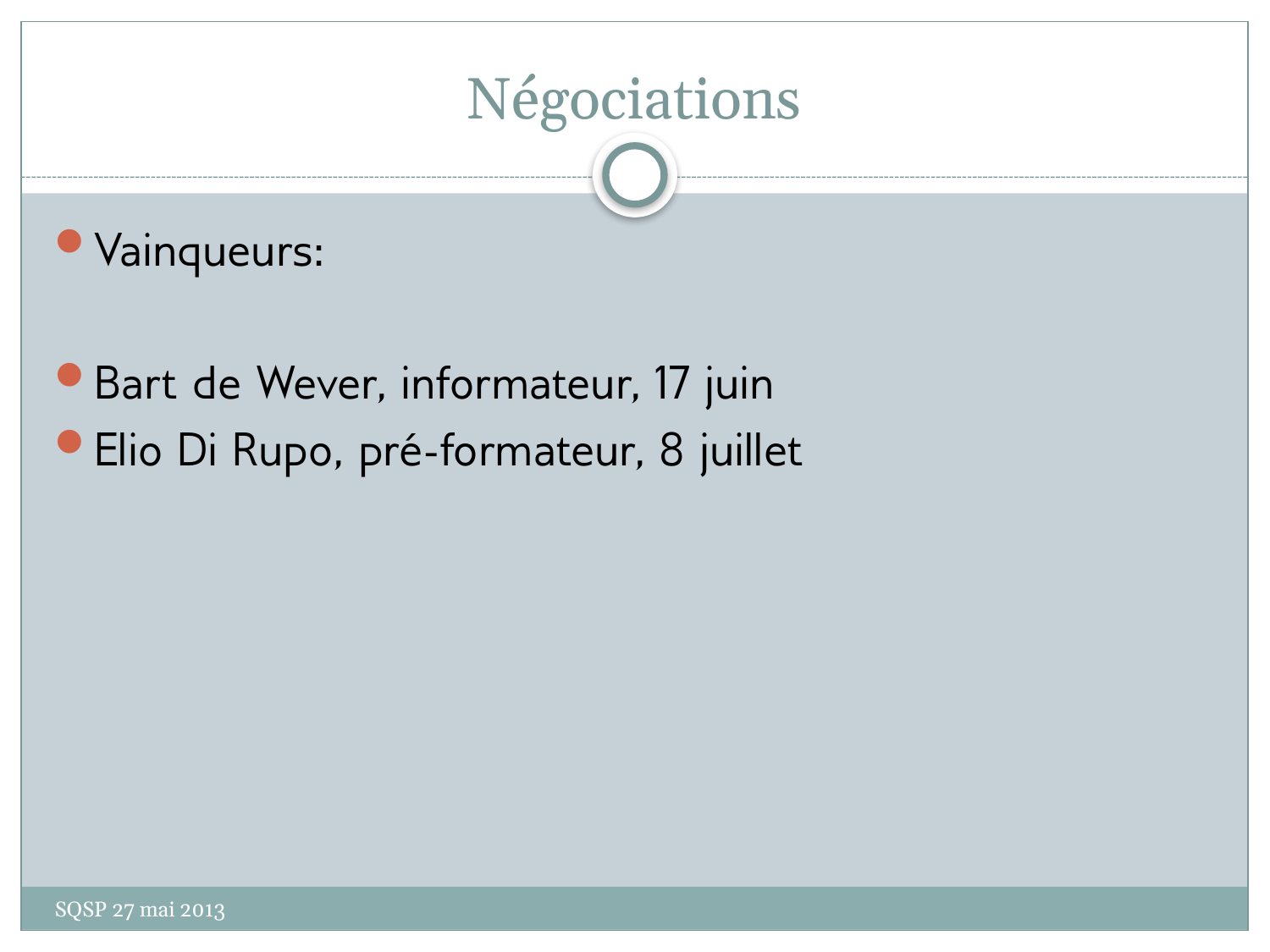

# Négociations
Vainqueurs:

Bart de Wever, informateur, 17 juin
Elio Di Rupo, pré-formateur, 8 juillet

SQSP 27 mai 2013